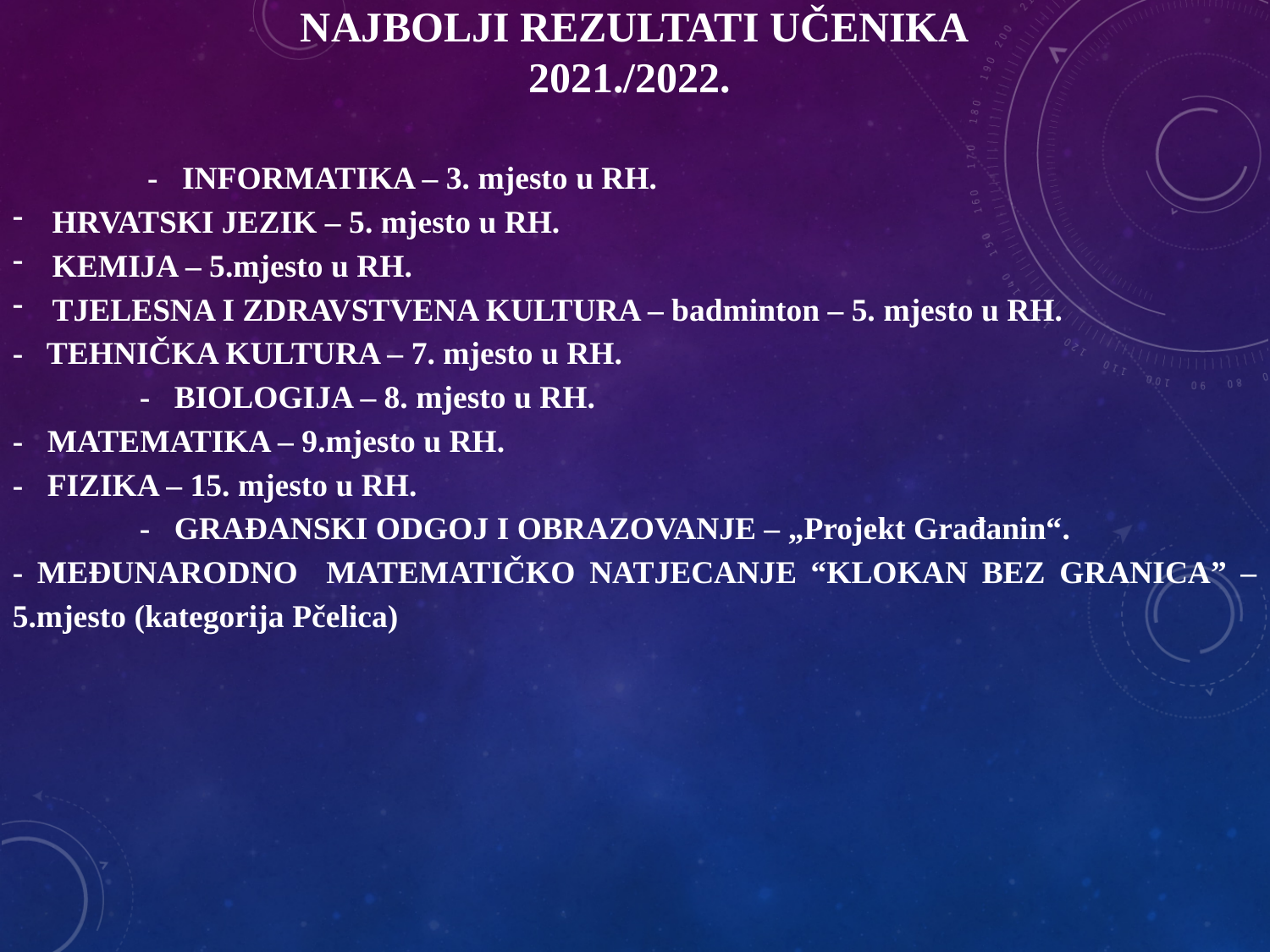

NAJBOLJI REZULTATI UČENIKA
2021./2022.

	 -   INFORMATIKA – 3. mjesto u RH.
HRVATSKI JEZIK – 5. mjesto u RH.
KEMIJA – 5.mjesto u RH.
TJELESNA I ZDRAVSTVENA KULTURA – badminton – 5. mjesto u RH.
-   TEHNIČKA KULTURA – 7. mjesto u RH.
	-   BIOLOGIJA – 8. mjesto u RH.
-   MATEMATIKA – 9.mjesto u RH.
-   FIZIKA – 15. mjesto u RH.
	-   GRAĐANSKI ODGOJ I OBRAZOVANJE – „Projekt Građanin“.
- MEĐUNARODNO  MATEMATIČKO NATJECANJE “KLOKAN BEZ GRANICA” – 5.mjesto (kategorija Pčelica)